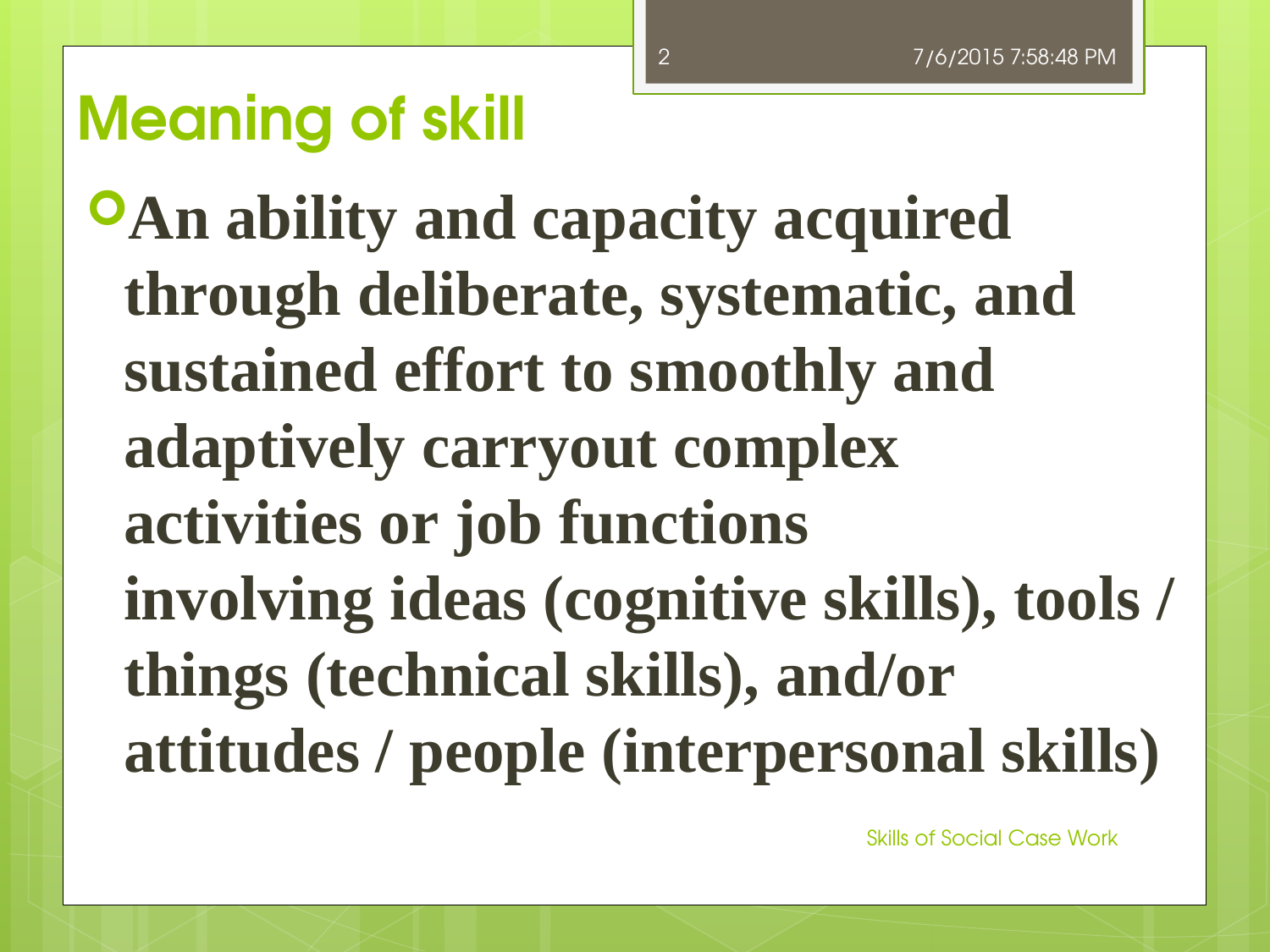

2
7/6/2015 7:58:48 PM
# Meaning of skill
An ability and capacity acquired through deliberate, systematic, and sustained effort to smoothly and adaptively carryout complex activities or job functions involving ideas (cognitive skills), tools / things (technical skills), and/or attitudes / people (interpersonal skills)
Skills of Social Case Work